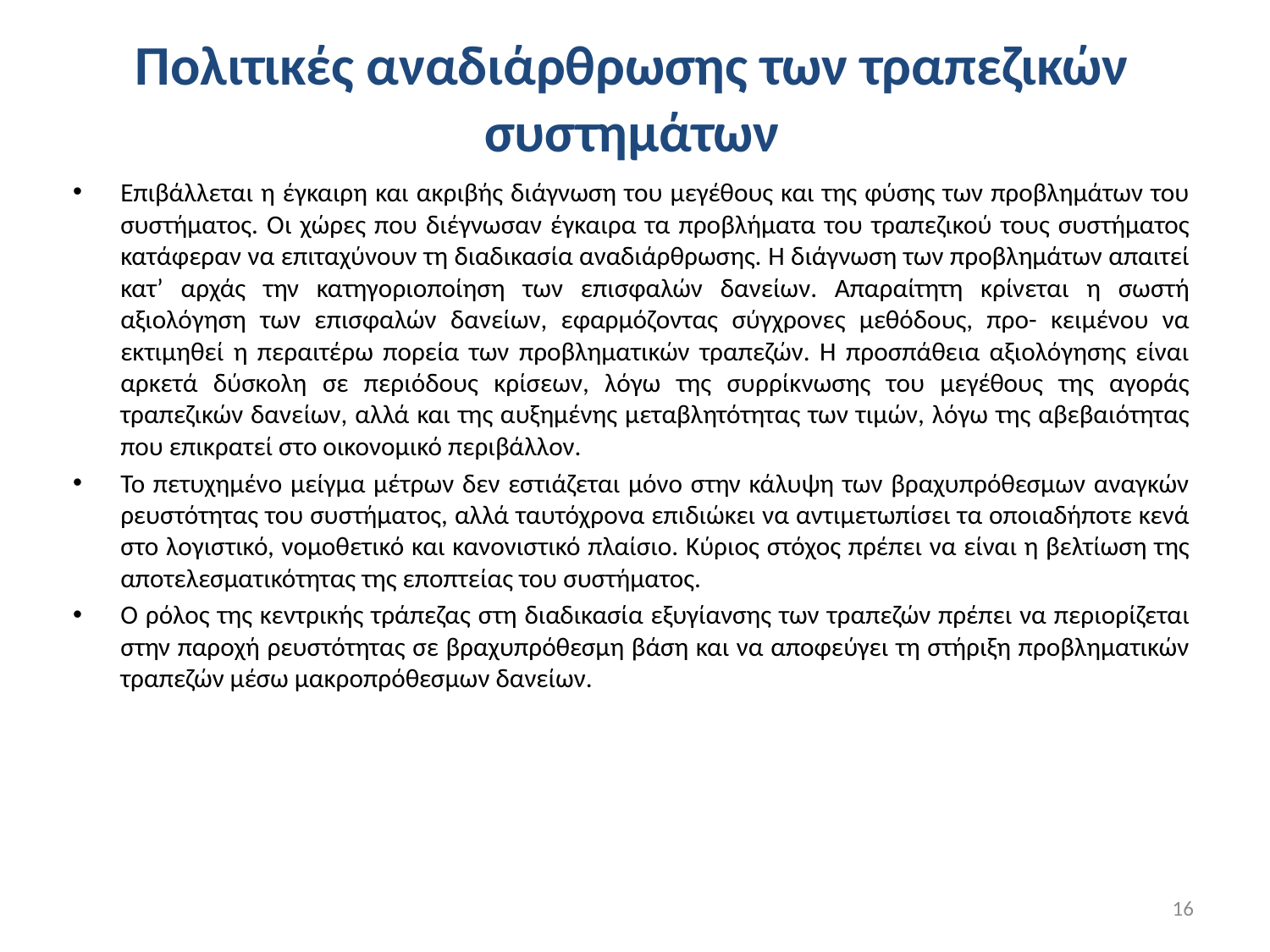

# Πολιτικές αναδιάρθρωσης των τραπεζικών συστημάτων
Επιβάλλεται η έγκαιρη και ακριβής διάγνωση του μεγέθους και της φύσης των προβλημάτων του συστήματος. Οι χώρες που διέγνωσαν έγκαιρα τα προβλήματα του τραπεζικού τους συστήματος κατάφεραν να επιταχύνουν τη διαδικασία αναδιάρθρωσης. Η διάγνωση των προβλημάτων απαιτεί κατ’ αρχάς την κατηγοριοποίηση των επισφαλών δανείων. Απαραίτητη κρίνεται η σωστή αξιολόγηση των επισφαλών δανείων, εφαρμόζοντας σύγχρονες μεθόδους, προ- κειμένου να εκτιμηθεί η περαιτέρω πορεία των προβληματικών τραπεζών. Η προσπάθεια αξιολόγησης είναι αρκετά δύσκολη σε περιόδους κρίσεων, λόγω της συρρίκνωσης του μεγέθους της αγοράς τραπεζικών δανείων, αλλά και της αυξημένης μεταβλητότητας των τιμών, λόγω της αβεβαιότητας που επικρατεί στο οικονομικό περιβάλλον.
Το πετυχημένο μείγμα μέτρων δεν εστιάζεται μόνο στην κάλυψη των βραχυπρόθεσμων αναγκών ρευστότητας του συστήματος, αλλά ταυτόχρονα επιδιώκει να αντιμετωπίσει τα οποιαδήποτε κενά στο λογιστικό, νομοθετικό και κανονιστικό πλαίσιο. Κύριος στόχος πρέπει να είναι η βελτίωση της αποτελεσματικότητας της εποπτείας του συστήματος.
Ο ρόλος της κεντρικής τράπεζας στη διαδικασία εξυγίανσης των τραπεζών πρέπει να περιορίζεται στην παροχή ρευστότητας σε βραχυπρόθεσμη βάση και να αποφεύγει τη στήριξη προβληματικών τραπεζών μέσω μακροπρόθεσμων δανείων.

16